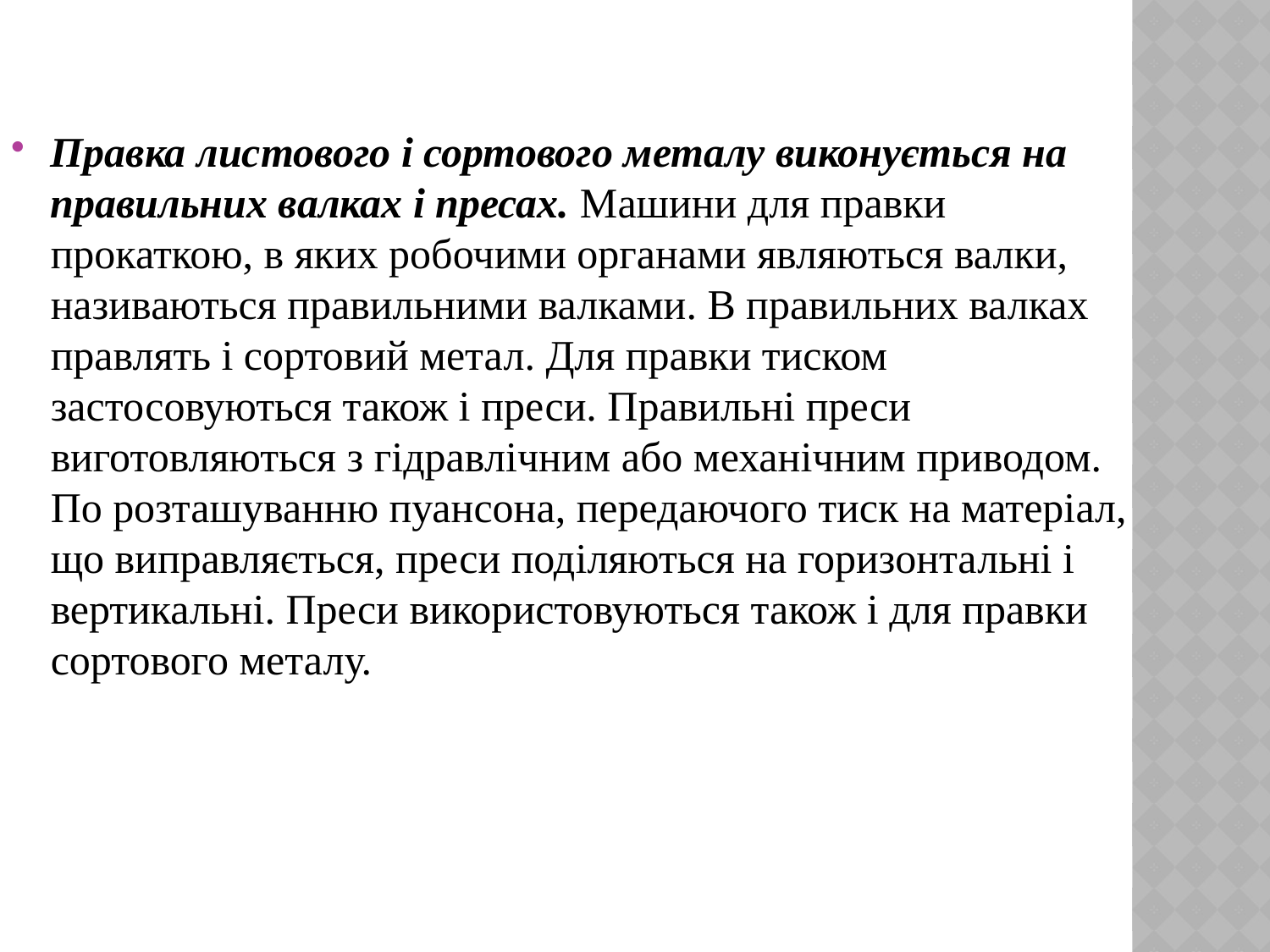

Правка листового і сортового металу виконується на правильних валках і пресах. Машини для правки прокаткою, в яких робочими органами являються валки, називаються правильними валками. В правильних валках правлять і сортовий метал. Для правки тиском застосовуються також і преси. Правильні преси виготовляються з гідравлічним або механічним приводом. По розташуванню пуансона, передаючого тиск на матеріал, що виправляється, преси поділяються на горизонтальні і вертикальні. Преси використовуються також і для правки сортового металу.